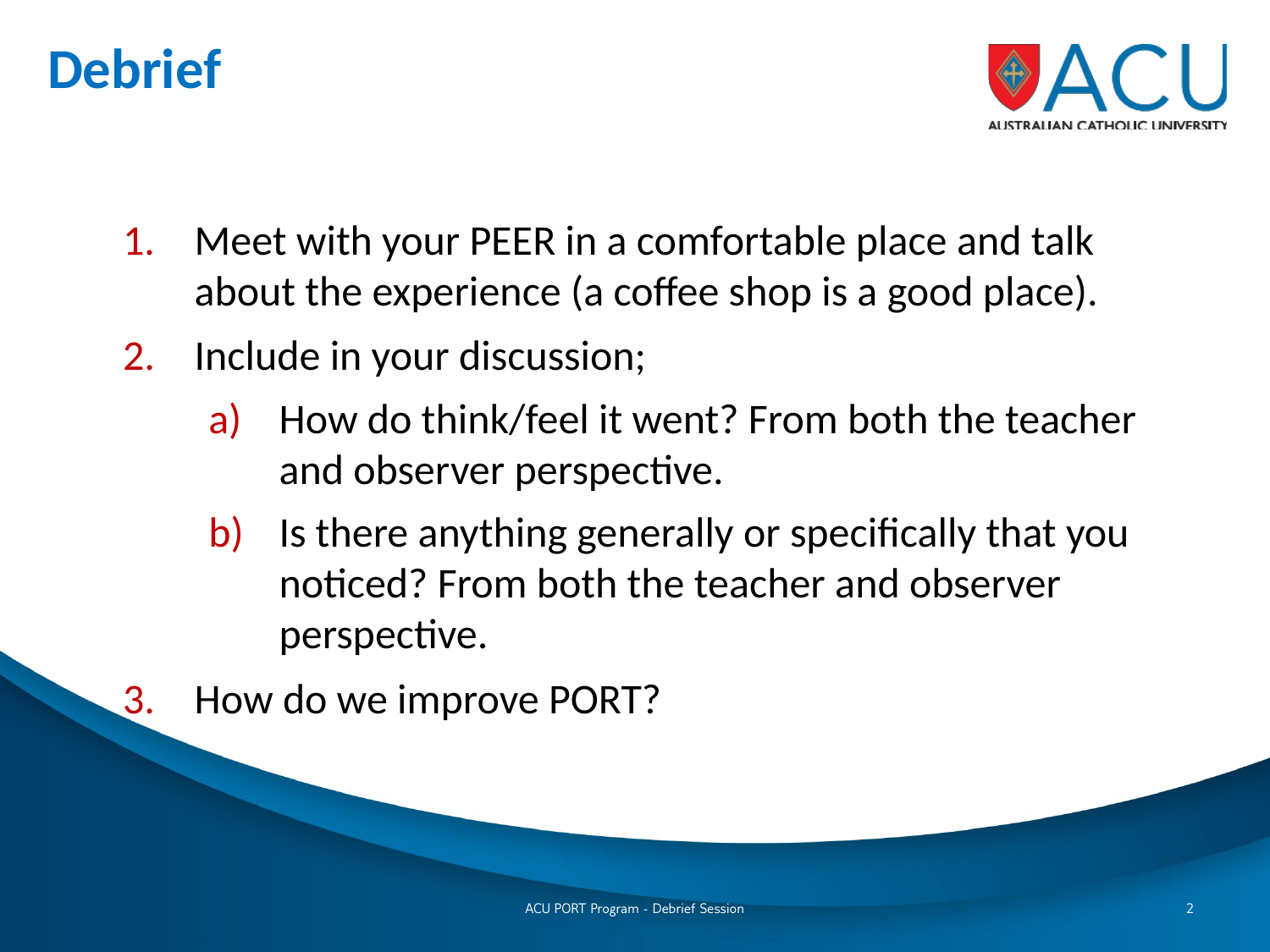

# Debrief
Meet with your PEER in a comfortable place and talk about the experience (a coffee shop is a good place).
Include in your discussion;
How do think/feel it went? From both the teacher and observer perspective.
Is there anything generally or specifically that you noticed? From both the teacher and observer perspective.
How do we improve PORT?
ACU PORT Program - Debrief Session
2